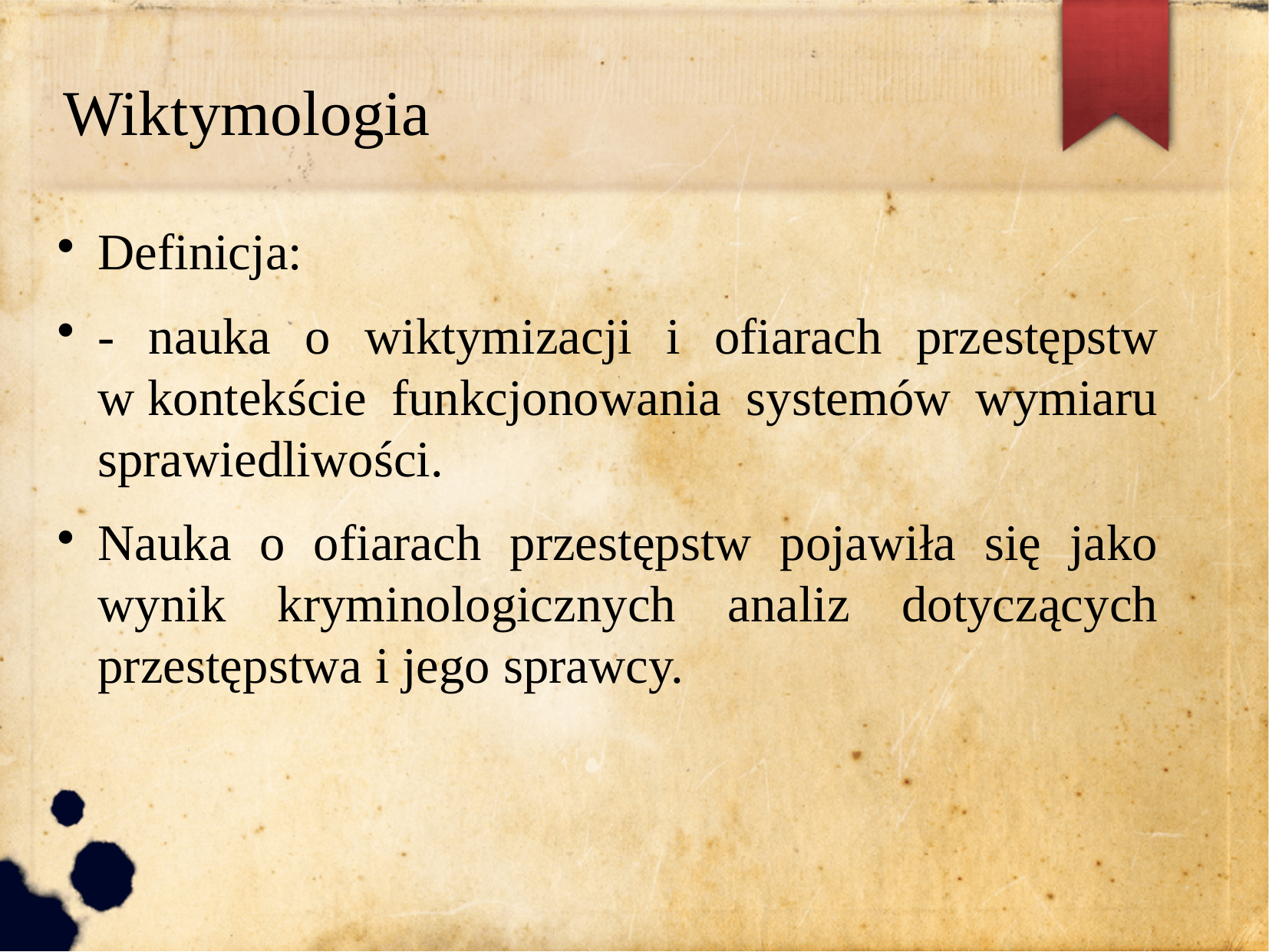

Wiktymologia
Definicja:
- nauka o wiktymizacji i ofiarach przestępstw w kontekście funkcjonowania systemów wymiaru sprawiedliwości.
Nauka o ofiarach przestępstw pojawiła się jako wynik kryminologicznych analiz dotyczących przestępstwa i jego sprawcy.